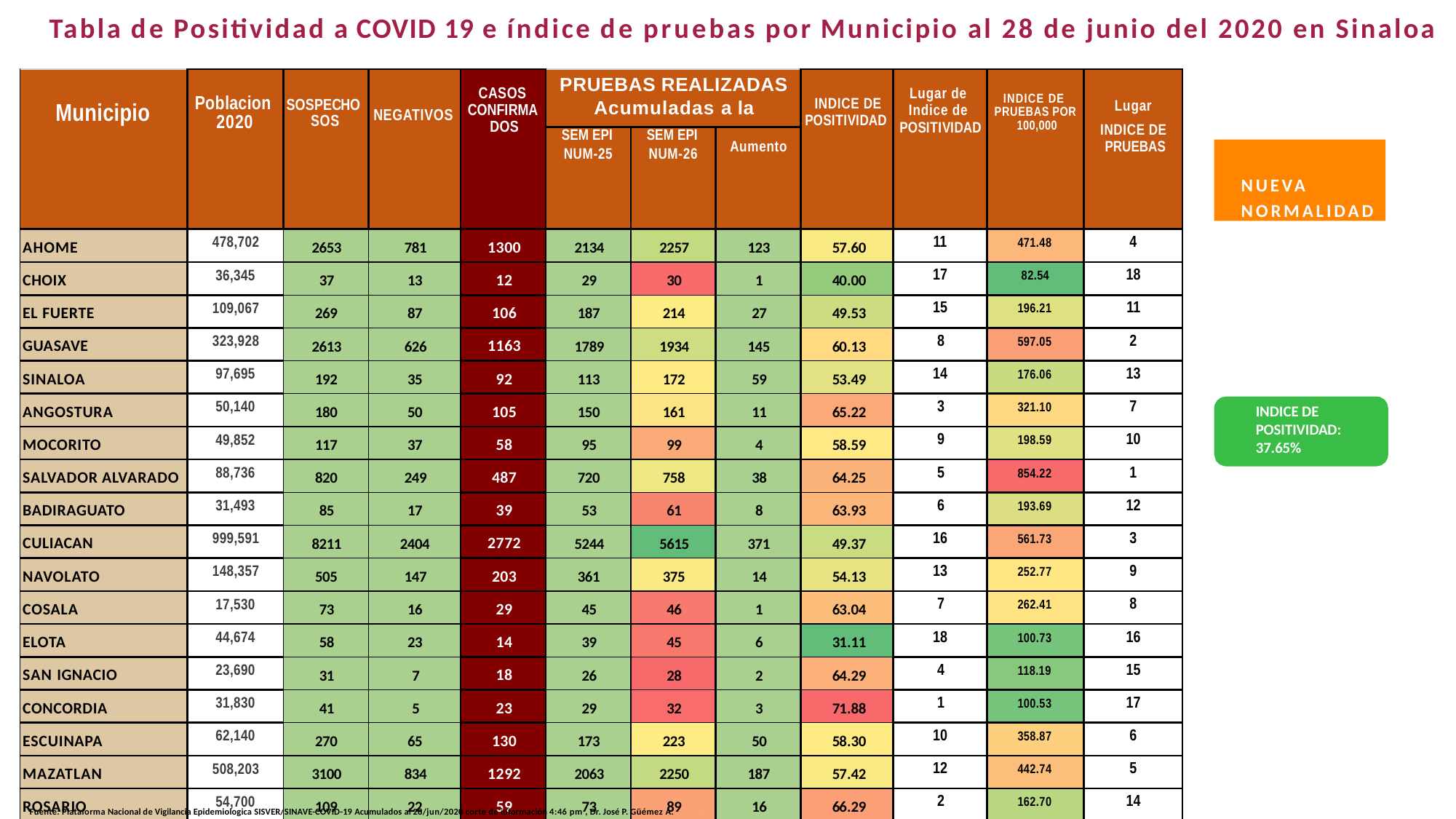

Tabla de Positividad a COVID 19 e índice de pruebas por Municipio al 28 de junio del 2020 en Sinaloa
| Municipio | Poblacion 2020 | SOSPECHO SOS | NEGATIVOS | CASOS CONFIRMA DOS | PRUEBAS REALIZADAS Acumuladas a la |  |  | INDICE DE POSITIVIDAD | Lugar de Indice de POSITIVIDAD | INDICE DE PRUEBAS POR 100,000 | Lugar INDICE DE PRUEBAS |
| --- | --- | --- | --- | --- | --- | --- | --- | --- | --- | --- | --- |
|  |  |  |  |  | SEM EPI NUM-25 | SEM EPI NUM-26 | Aumento |  |  |  |  |
| AHOME | 478,702 | 2653 | 781 | 1300 | 2134 | 2257 | 123 | 57.60 | 11 | 471.48 | 4 |
| CHOIX | 36,345 | 37 | 13 | 12 | 29 | 30 | 1 | 40.00 | 17 | 82.54 | 18 |
| EL FUERTE | 109,067 | 269 | 87 | 106 | 187 | 214 | 27 | 49.53 | 15 | 196.21 | 11 |
| GUASAVE | 323,928 | 2613 | 626 | 1163 | 1789 | 1934 | 145 | 60.13 | 8 | 597.05 | 2 |
| SINALOA | 97,695 | 192 | 35 | 92 | 113 | 172 | 59 | 53.49 | 14 | 176.06 | 13 |
| ANGOSTURA | 50,140 | 180 | 50 | 105 | 150 | 161 | 11 | 65.22 | 3 | 321.10 | 7 |
| MOCORITO | 49,852 | 117 | 37 | 58 | 95 | 99 | 4 | 58.59 | 9 | 198.59 | 10 |
| SALVADOR ALVARADO | 88,736 | 820 | 249 | 487 | 720 | 758 | 38 | 64.25 | 5 | 854.22 | 1 |
| BADIRAGUATO | 31,493 | 85 | 17 | 39 | 53 | 61 | 8 | 63.93 | 6 | 193.69 | 12 |
| CULIACAN | 999,591 | 8211 | 2404 | 2772 | 5244 | 5615 | 371 | 49.37 | 16 | 561.73 | 3 |
| NAVOLATO | 148,357 | 505 | 147 | 203 | 361 | 375 | 14 | 54.13 | 13 | 252.77 | 9 |
| COSALA | 17,530 | 73 | 16 | 29 | 45 | 46 | 1 | 63.04 | 7 | 262.41 | 8 |
| ELOTA | 44,674 | 58 | 23 | 14 | 39 | 45 | 6 | 31.11 | 18 | 100.73 | 16 |
| SAN IGNACIO | 23,690 | 31 | 7 | 18 | 26 | 28 | 2 | 64.29 | 4 | 118.19 | 15 |
| CONCORDIA | 31,830 | 41 | 5 | 23 | 29 | 32 | 3 | 71.88 | 1 | 100.53 | 17 |
| ESCUINAPA | 62,140 | 270 | 65 | 130 | 173 | 223 | 50 | 58.30 | 10 | 358.87 | 6 |
| MAZATLAN | 508,203 | 3100 | 834 | 1292 | 2063 | 2250 | 187 | 57.42 | 12 | 442.74 | 5 |
| ROSARIO | 54,700 | 109 | 22 | 59 | 73 | 89 | 16 | 66.29 | 2 | 162.70 | 14 |
| TOTAL SINALOA | 3,156,674 | 19,364 | 5,418 | 7,902 | 13,323 | 14,389 | 1,066 | 37.65 |  | 171.64 |  |

NUEVA
NORMALIDAD

INDICE DE POSITIVIDAD:
37.65%
-
,
Fuente: Plataforma Nacional de Vigilancia Epidemiologica SISVER/SINAVE-COVID-19 Acumulados al 28/jun/2020 corte de información 4:46 pm , Dr. José P. Güémez A.